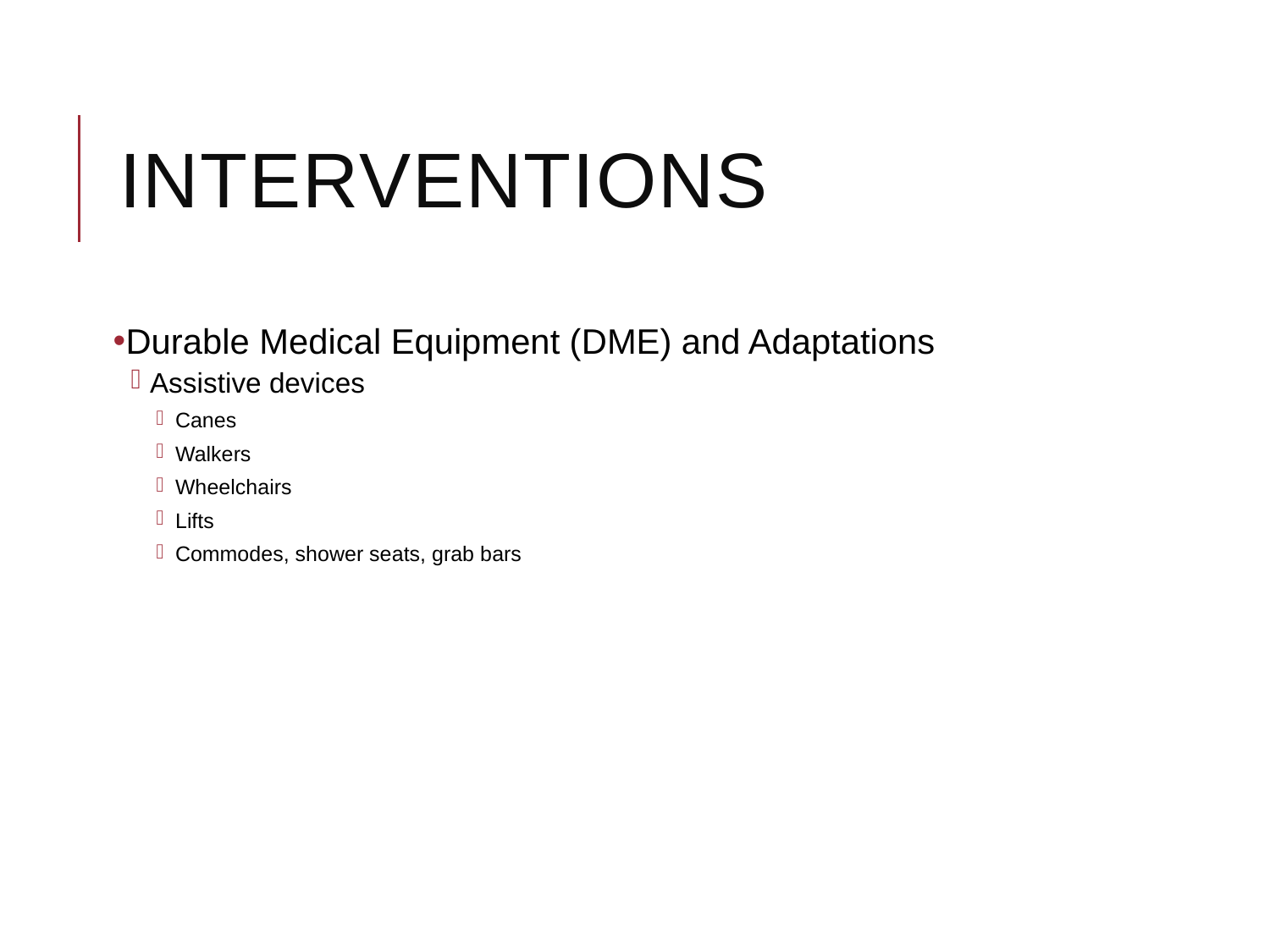

# Interventions
Durable Medical Equipment (DME) and Adaptations
Assistive devices
Canes
Walkers
Wheelchairs
Lifts
Commodes, shower seats, grab bars